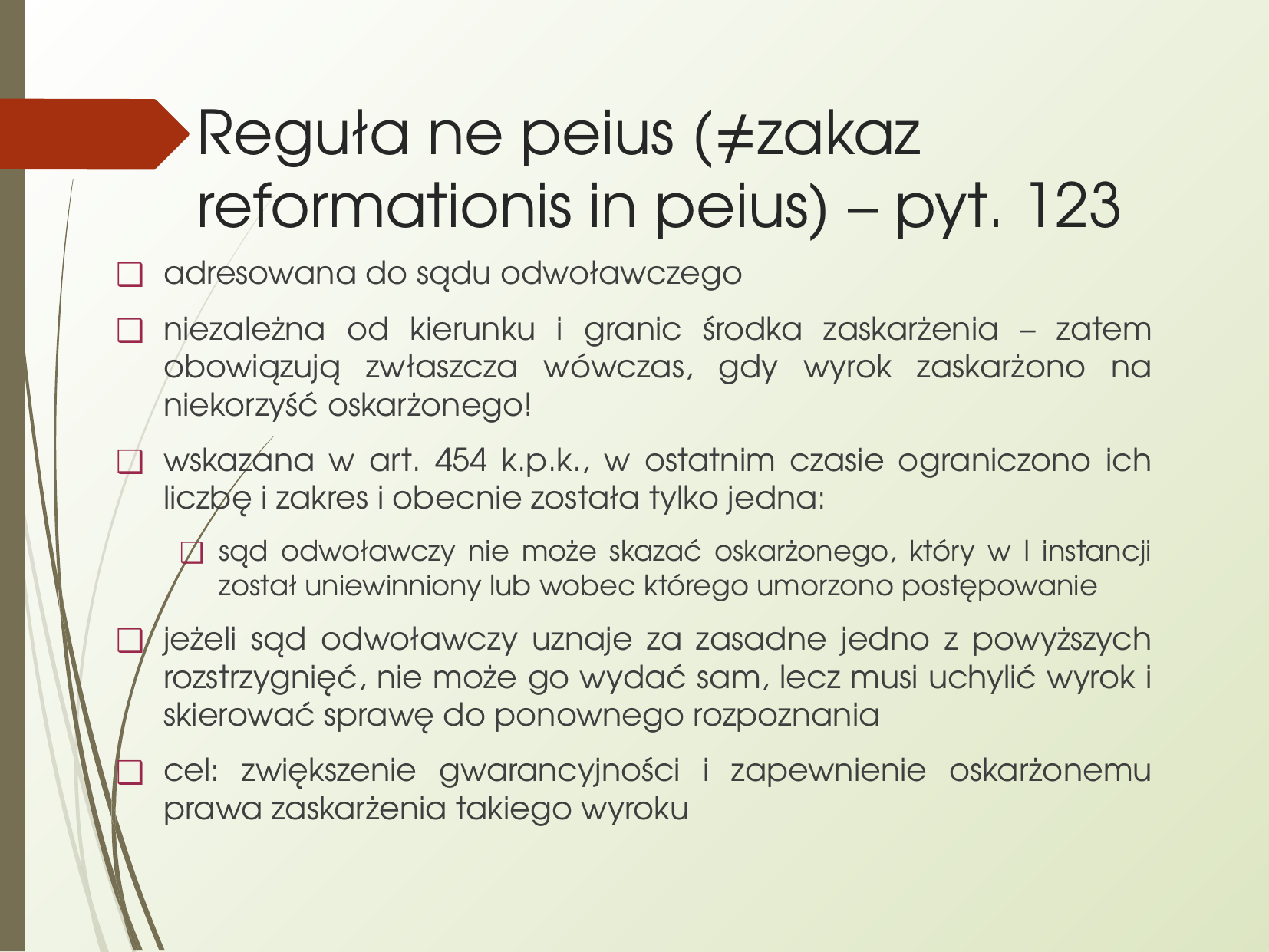

Reguła ne peius (≠zakaz reformationis in peius) – pyt. 123
adresowana do sądu odwoławczego
niezależna od kierunku i granic środka zaskarżenia – zatem obowiązują zwłaszcza wówczas, gdy wyrok zaskarżono na niekorzyść oskarżonego!
wskazana w art. 454 k.p.k., w ostatnim czasie ograniczono ich liczbę i zakres i obecnie została tylko jedna:
sąd odwoławczy nie może skazać oskarżonego, który w I instancji został uniewinniony lub wobec którego umorzono postępowanie
jeżeli sąd odwoławczy uznaje za zasadne jedno z powyższych rozstrzygnięć, nie może go wydać sam, lecz musi uchylić wyrok i skierować sprawę do ponownego rozpoznania
cel: zwiększenie gwarancyjności i zapewnienie oskarżonemu prawa zaskarżenia takiego wyroku